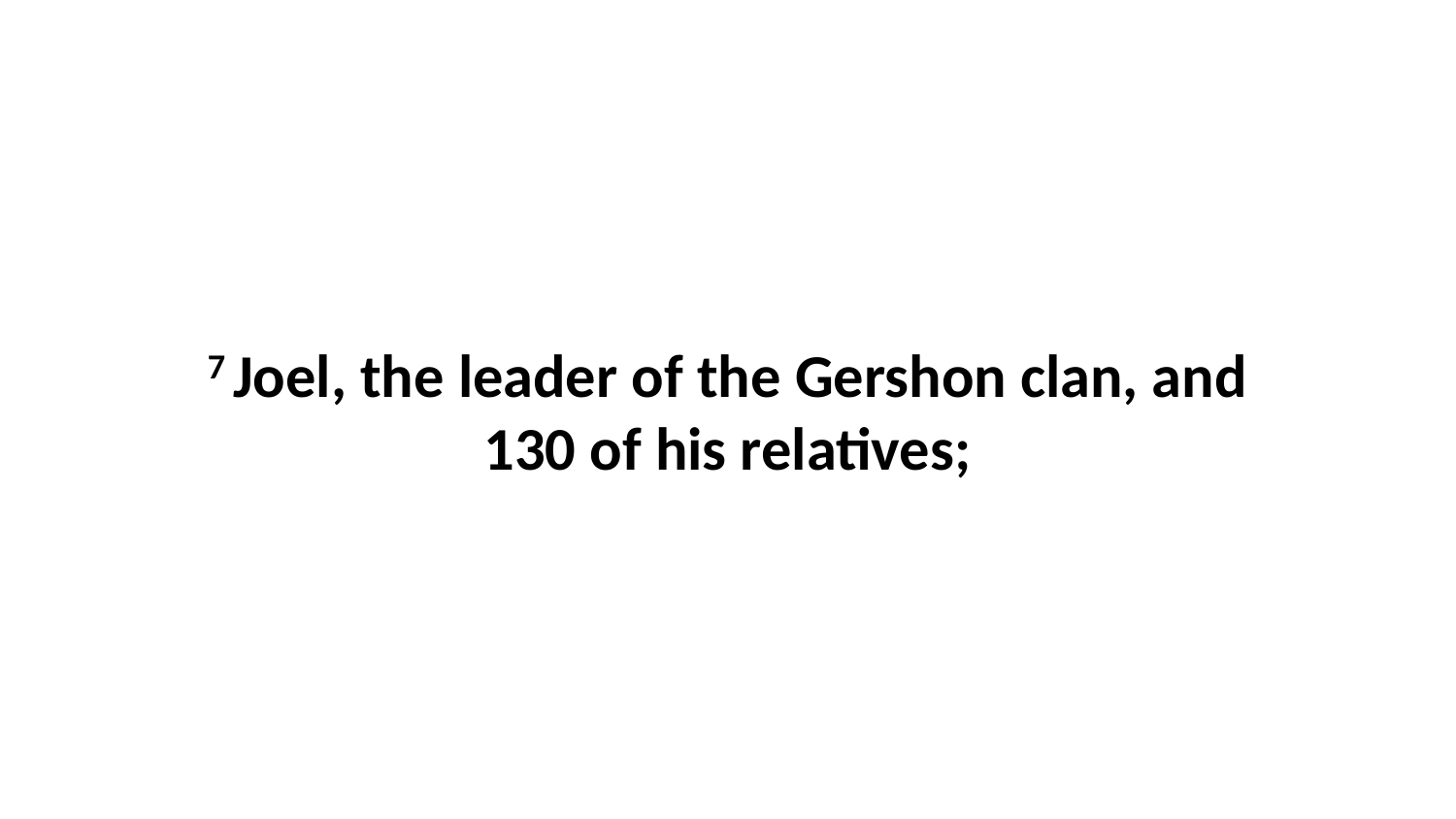

7 Joel, the leader of the Gershon clan, and 130 of his relatives;